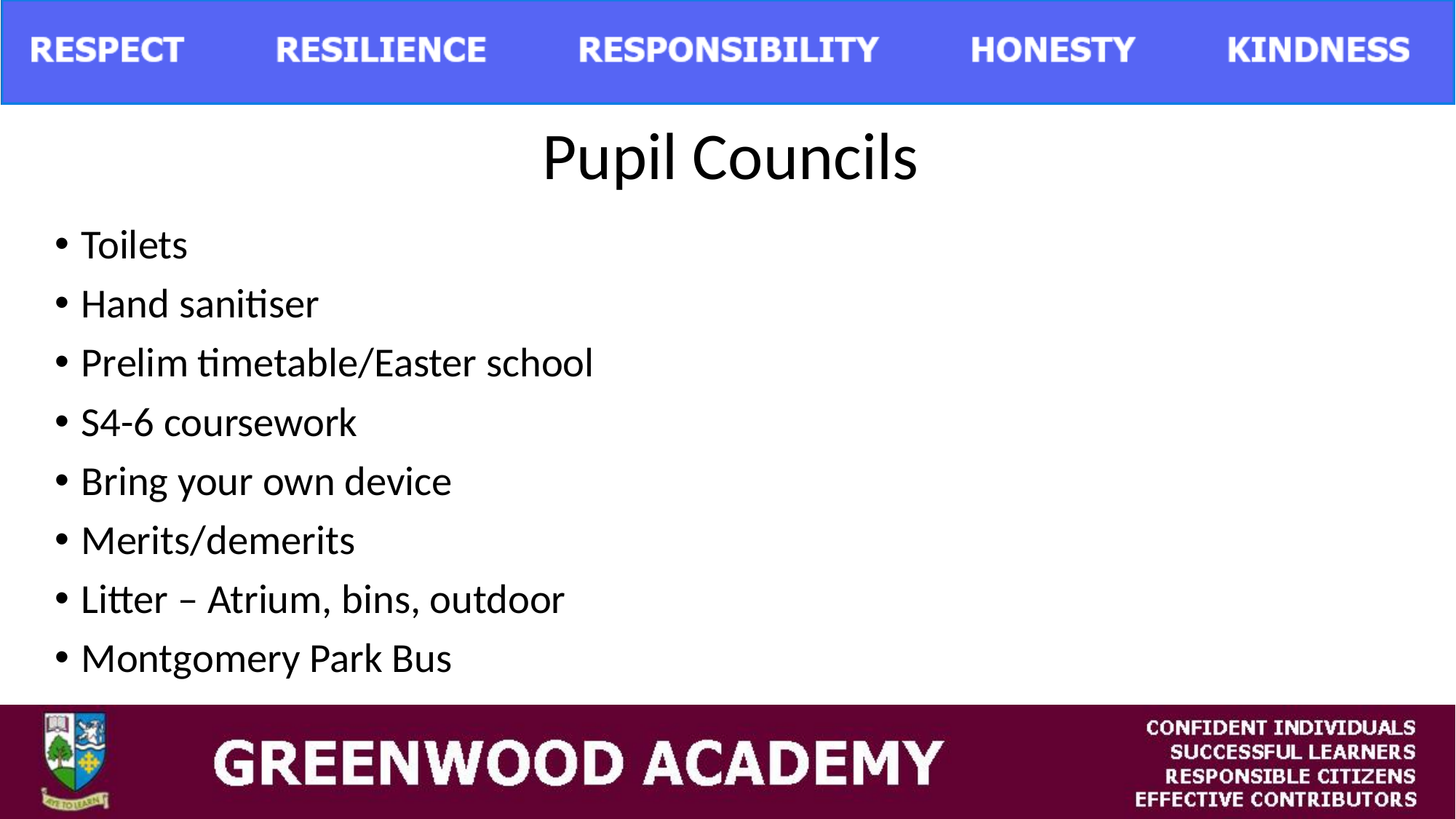

# Pupil Councils
Toilets
Hand sanitiser
Prelim timetable/Easter school
S4-6 coursework
Bring your own device
Merits/demerits
Litter – Atrium, bins, outdoor
Montgomery Park Bus